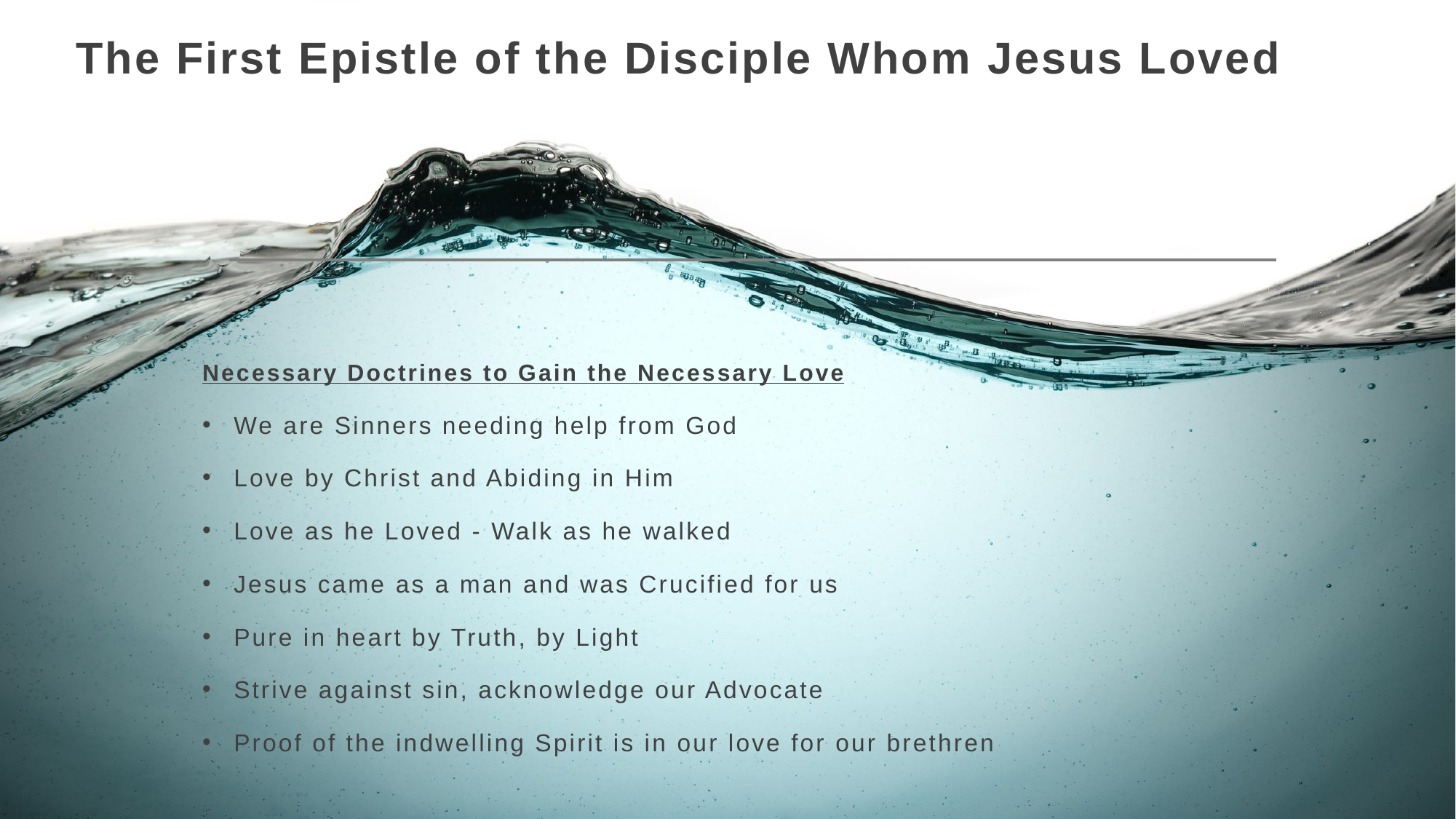

# The First Epistle of the Disciple Whom Jesus Loved
Necessary Doctrines to Gain the Necessary Love
We are Sinners needing help from God
Love by Christ and Abiding in Him
Love as he Loved - Walk as he walked
Jesus came as a man and was Crucified for us
Pure in heart by Truth, by Light
Strive against sin, acknowledge our Advocate
Proof of the indwelling Spirit is in our love for our brethren